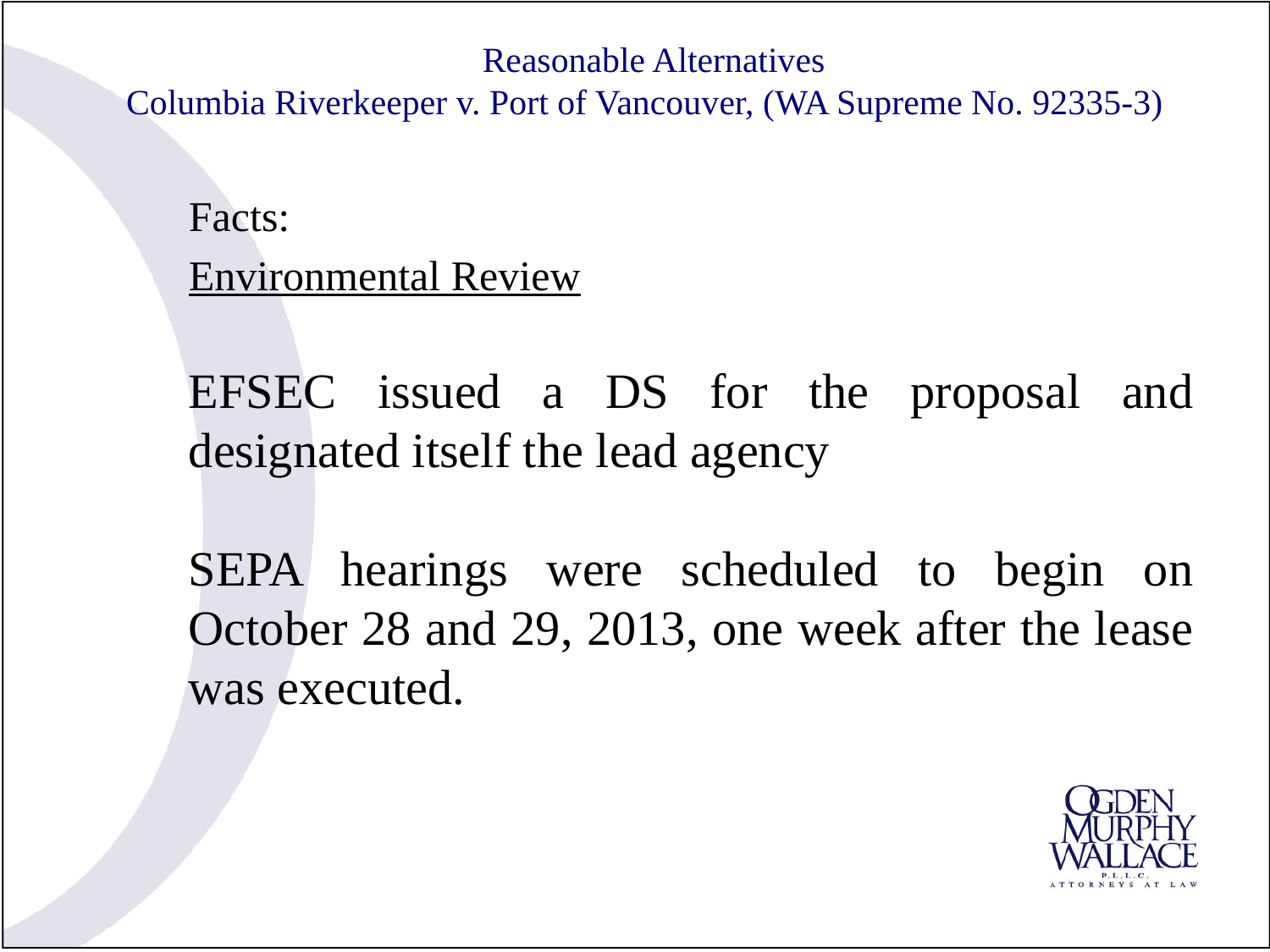

# Reasonable Alternatives Columbia Riverkeeper v. Port of Vancouver, (WA Supreme No. 92335-3)
Facts:
Environmental Review

EFSEC issued a DS for the proposal and designated itself the lead agency

SEPA hearings were scheduled to begin on October 28 and 29, 2013, one week after the lease was executed.